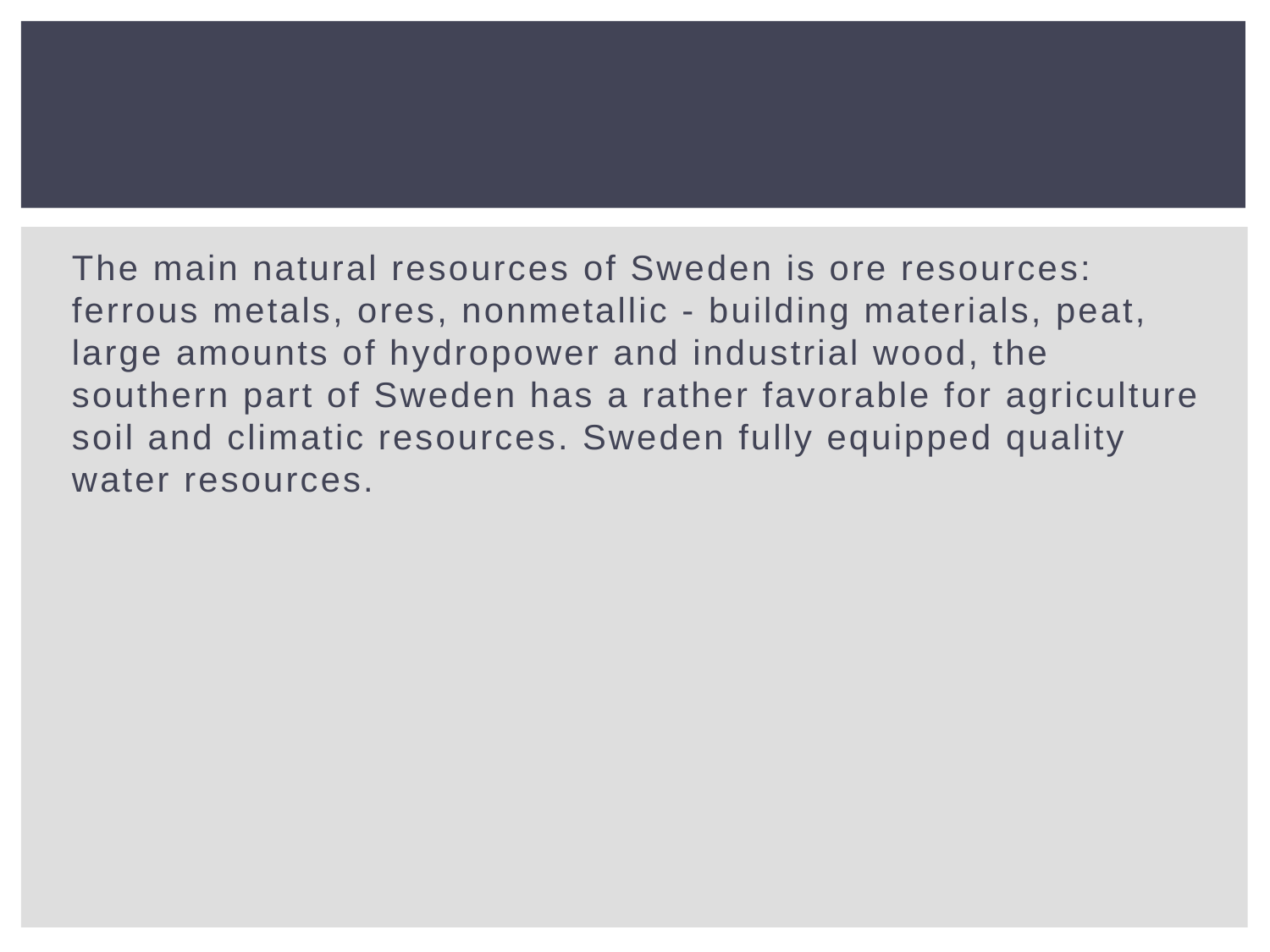

#
The main natural resources of Sweden is ore resources: ferrous metals, ores, nonmetallic - building materials, peat, large amounts of hydropower and industrial wood, the southern part of Sweden has a rather favorable for agriculture soil and climatic resources. Sweden fully equipped quality water resources.